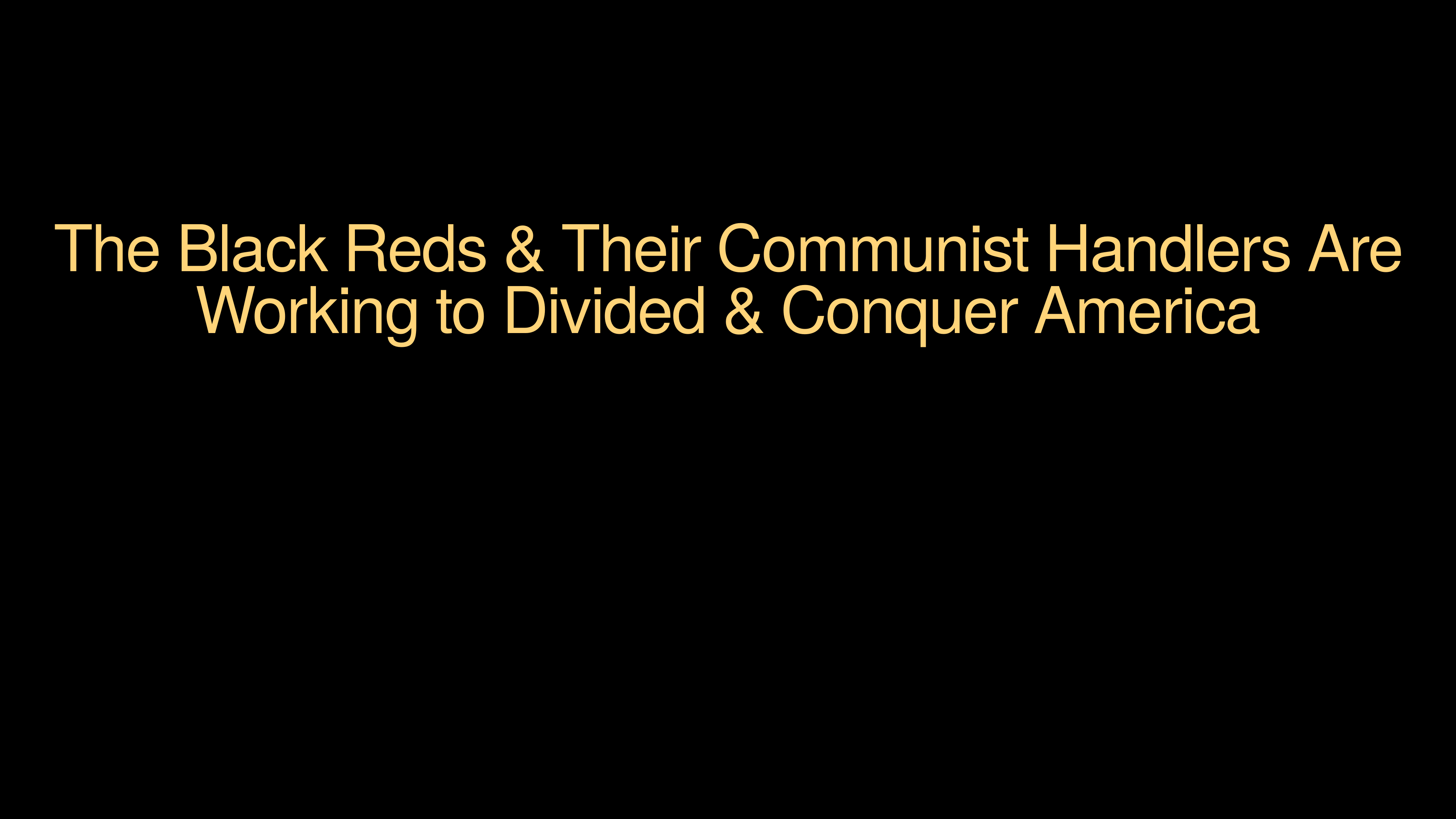

# The Black Reds & Their Communist Handlers Are Working to Divided & Conquer America